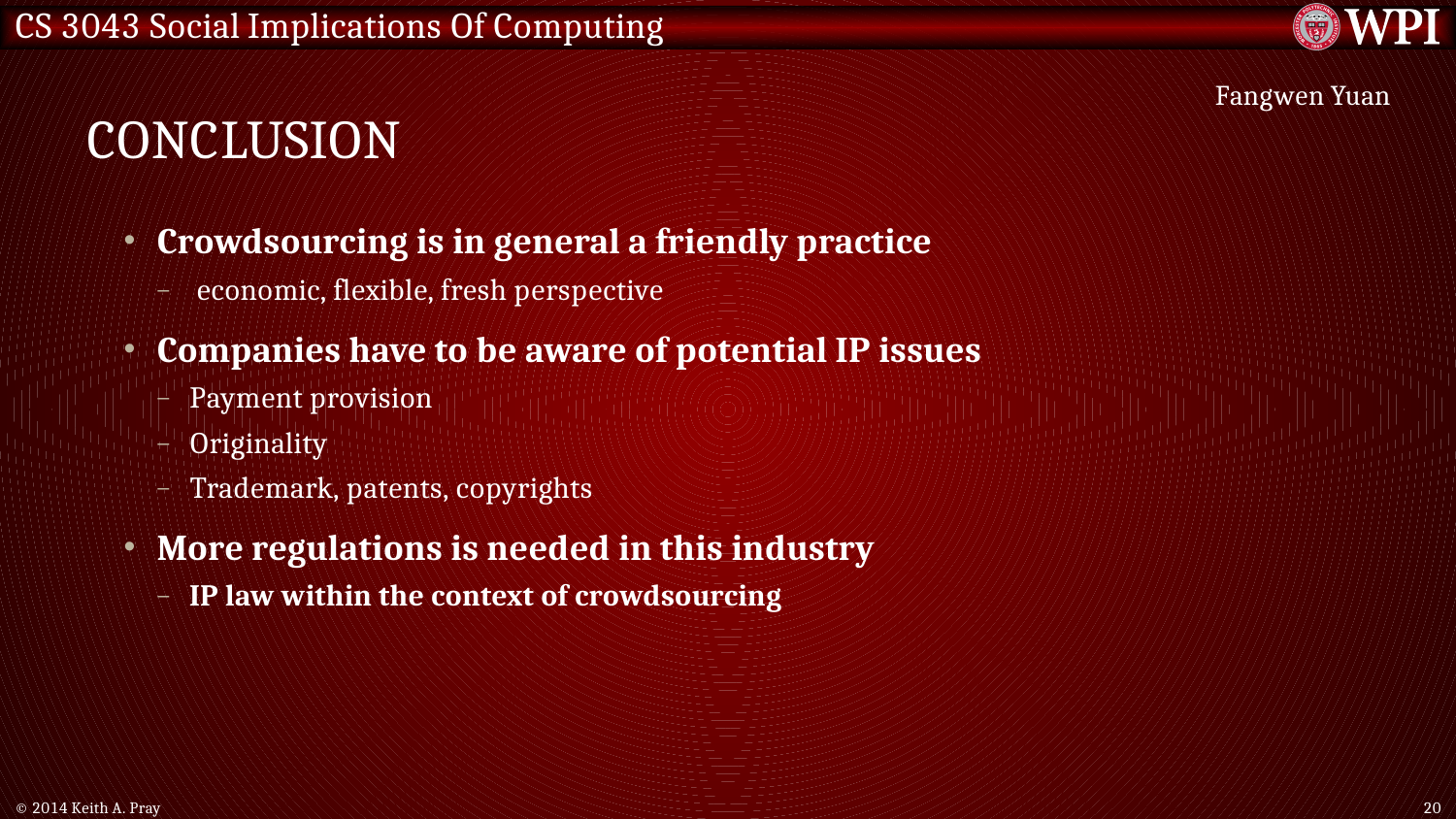

# Conclusion
Fangwen Yuan
Crowdsourcing is in general a friendly practice
 economic, flexible, fresh perspective
Companies have to be aware of potential IP issues
Payment provision
Originality
Trademark, patents, copyrights
More regulations is needed in this industry
IP law within the context of crowdsourcing
© 2014 Keith A. Pray
20